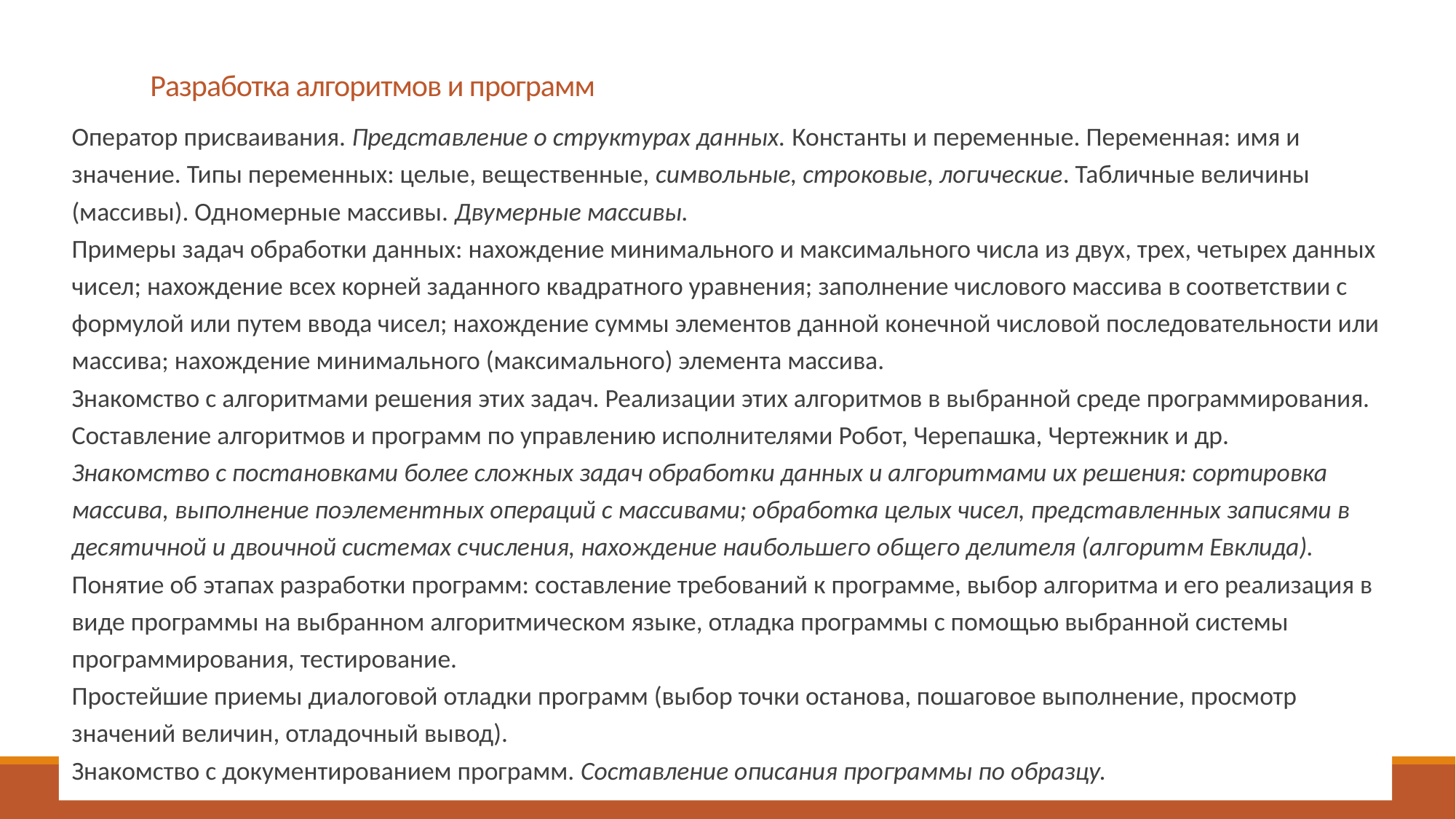

# Разработка алгоритмов и программ
Оператор присваивания. Представление о структурах данных. Константы и переменные. Переменная: имя и значение. Типы переменных: целые, вещественные, символьные, строковые, логические. Табличные величины (массивы). Одномерные массивы. Двумерные массивы.
Примеры задач обработки данных: нахождение минимального и максимального числа из двух, трех, четырех данных чисел; нахождение всех корней заданного квадратного уравнения; заполнение числового массива в соответствии с формулой или путем ввода чисел; нахождение суммы элементов данной конечной числовой последовательности или массива; нахождение минимального (максимального) элемента массива.
Знакомство с алгоритмами решения этих задач. Реализации этих алгоритмов в выбранной среде программирования.
Составление алгоритмов и программ по управлению исполнителями Робот, Черепашка, Чертежник и др.
Знакомство с постановками более сложных задач обработки данных и алгоритмами их решения: сортировка массива, выполнение поэлементных операций с массивами; обработка целых чисел, представленных записями в десятичной и двоичной системах счисления, нахождение наибольшего общего делителя (алгоритм Евклида).
Понятие об этапах разработки программ: составление требований к программе, выбор алгоритма и его реализация в виде программы на выбранном алгоритмическом языке, отладка программы с помощью выбранной системы программирования, тестирование.
Простейшие приемы диалоговой отладки программ (выбор точки останова, пошаговое выполнение, просмотр значений величин, отладочный вывод).
Знакомство с документированием программ. Составление описания программы по образцу.